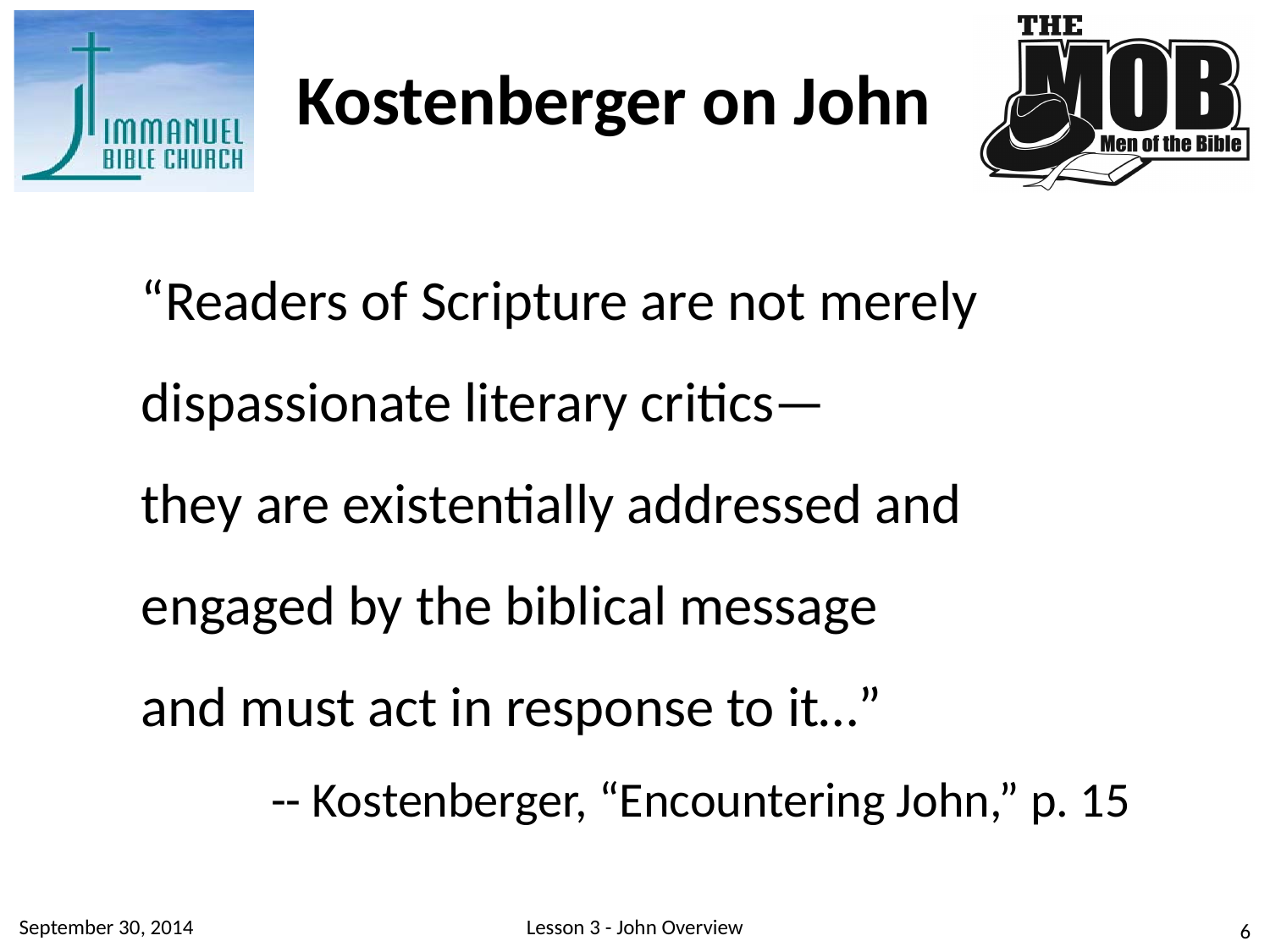

Kostenberger on John
“Readers of Scripture are not merely dispassionate literary critics—
they are existentially addressed and engaged by the biblical message
and must act in response to it…”
-- Kostenberger, “Encountering John,” p. 15
September 30, 2014
Lesson 3 - John Overview
6